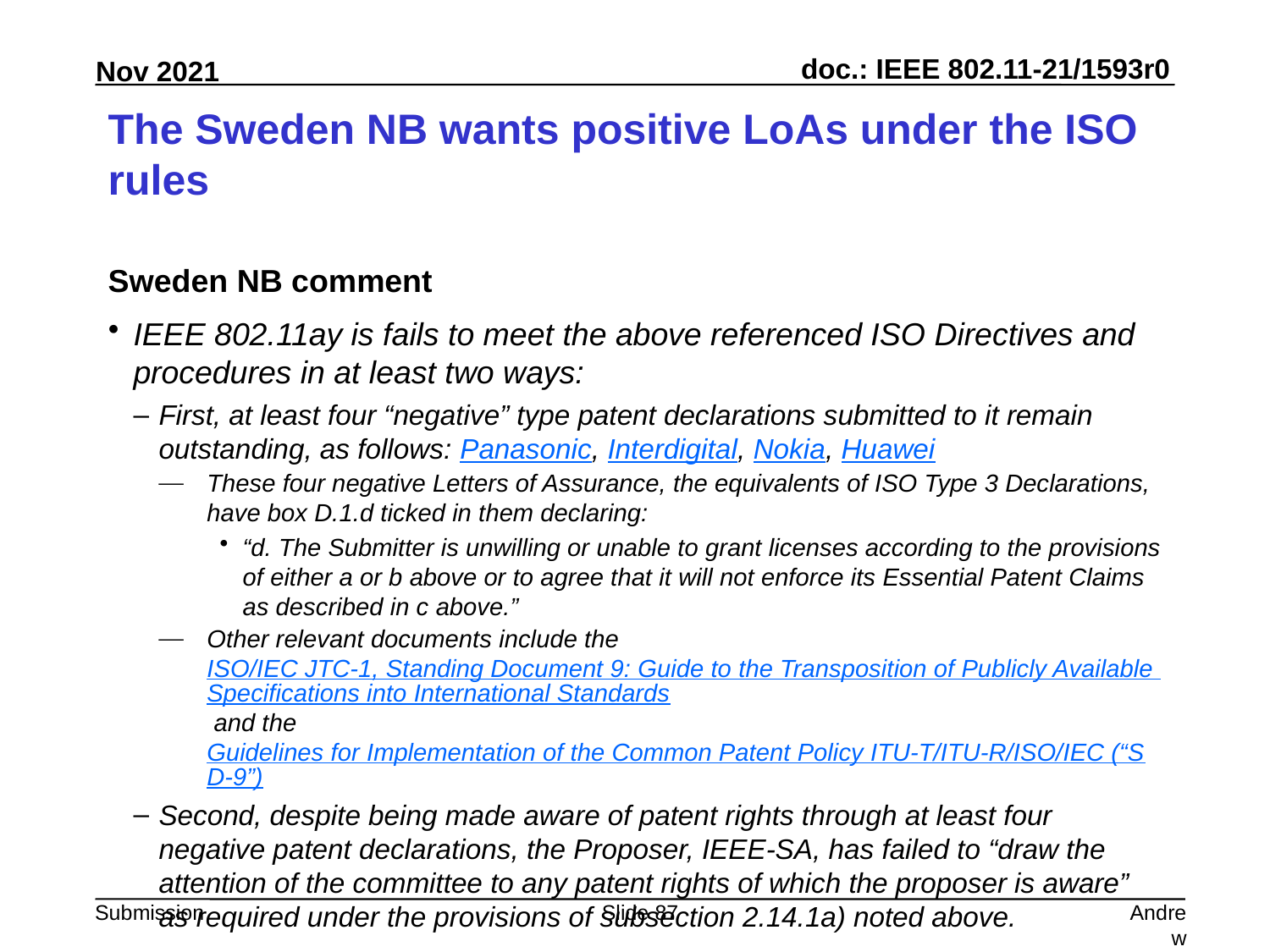

# The Sweden NB wants positive LoAs under the ISO rules
Sweden NB comment
IEEE 802.11ay is fails to meet the above referenced ISO Directives and procedures in at least two ways:
First, at least four “negative” type patent declarations submitted to it remain outstanding, as follows: Panasonic, Interdigital, Nokia, Huawei
These four negative Letters of Assurance, the equivalents of ISO Type 3 Declarations, have box D.1.d ticked in them declaring:
“d. The Submitter is unwilling or unable to grant licenses according to the provisions of either a or b above or to agree that it will not enforce its Essential Patent Claims as described in c above.”
Other relevant documents include the ISO/IEC JTC-1, Standing Document 9: Guide to the Transposition of Publicly Available Specifications into International Standards and the Guidelines for Implementation of the Common Patent Policy ITU-T/ITU-R/ISO/IEC (“SD-9”)
Second, despite being made aware of patent rights through at least four negative patent declarations, the Proposer, IEEE-SA, has failed to “draw the attention of the committee to any patent rights of which the proposer is aware” as required under the provisions of subsection 2.14.1a) noted above.
Slide 87
Andrew Myles, Cisco